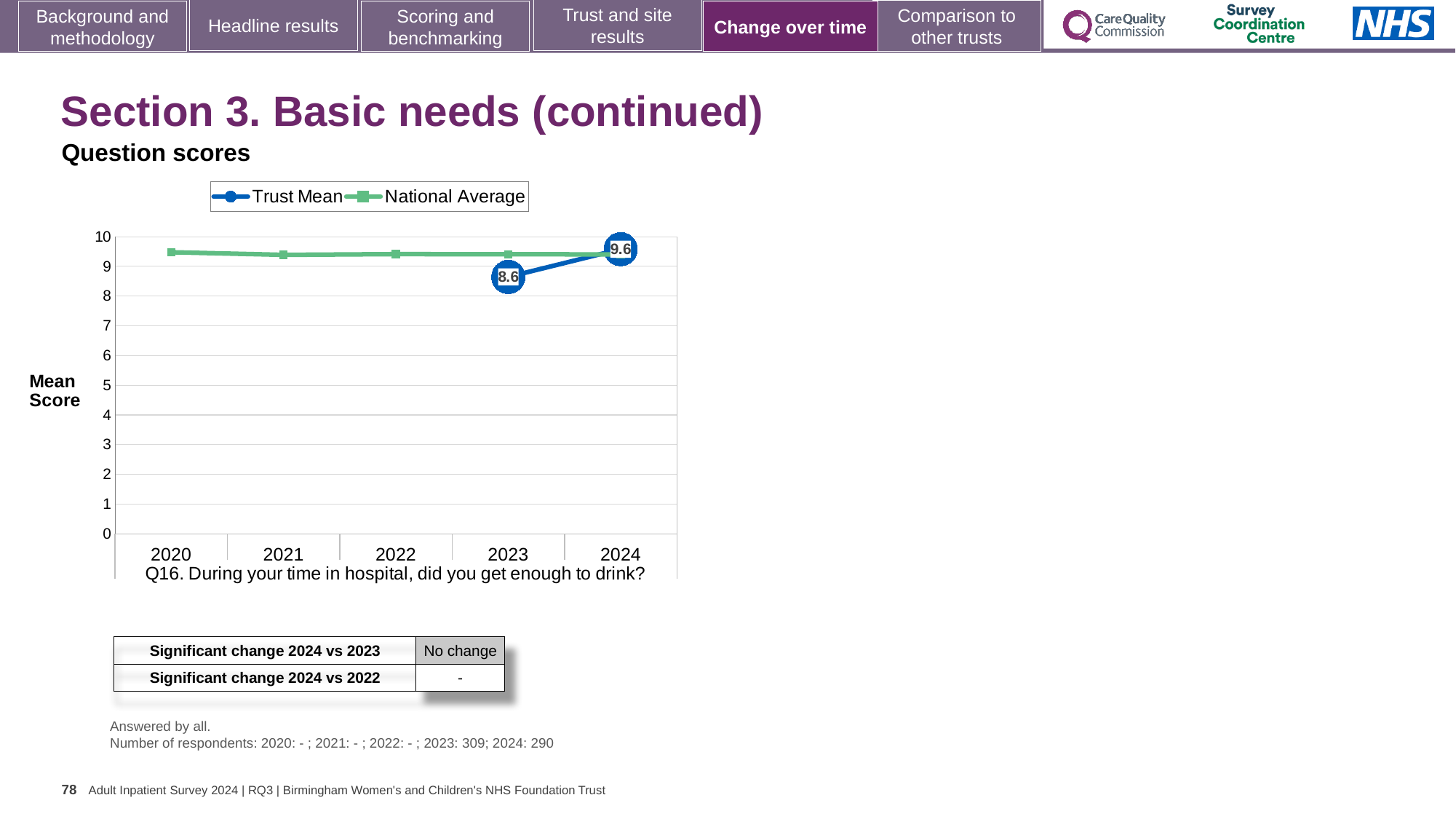

# Section 3. Basic needs (continued)
Question scores

### Chart

| Category | Trust Mean | National Average |
|---|---|---|
| 2020 | None | 9.476708016784139 |
| 2021 | None | 9.389186700490768 |
| 2022 | None | 9.413705771705214 |
| 2023 | 8.646145673749174 | 9.40913505359586 |
| 2024 | 9.580655142208151 | 9.403342818474426 |
| Significant change 2024 vs 2023 | No change |
| --- | --- |
| Significant change 2024 vs 2022 | - |
Answered by all.
Number of respondents: 2020: - ; 2021: - ; 2022: - ; 2023: 309; 2024: 290

78